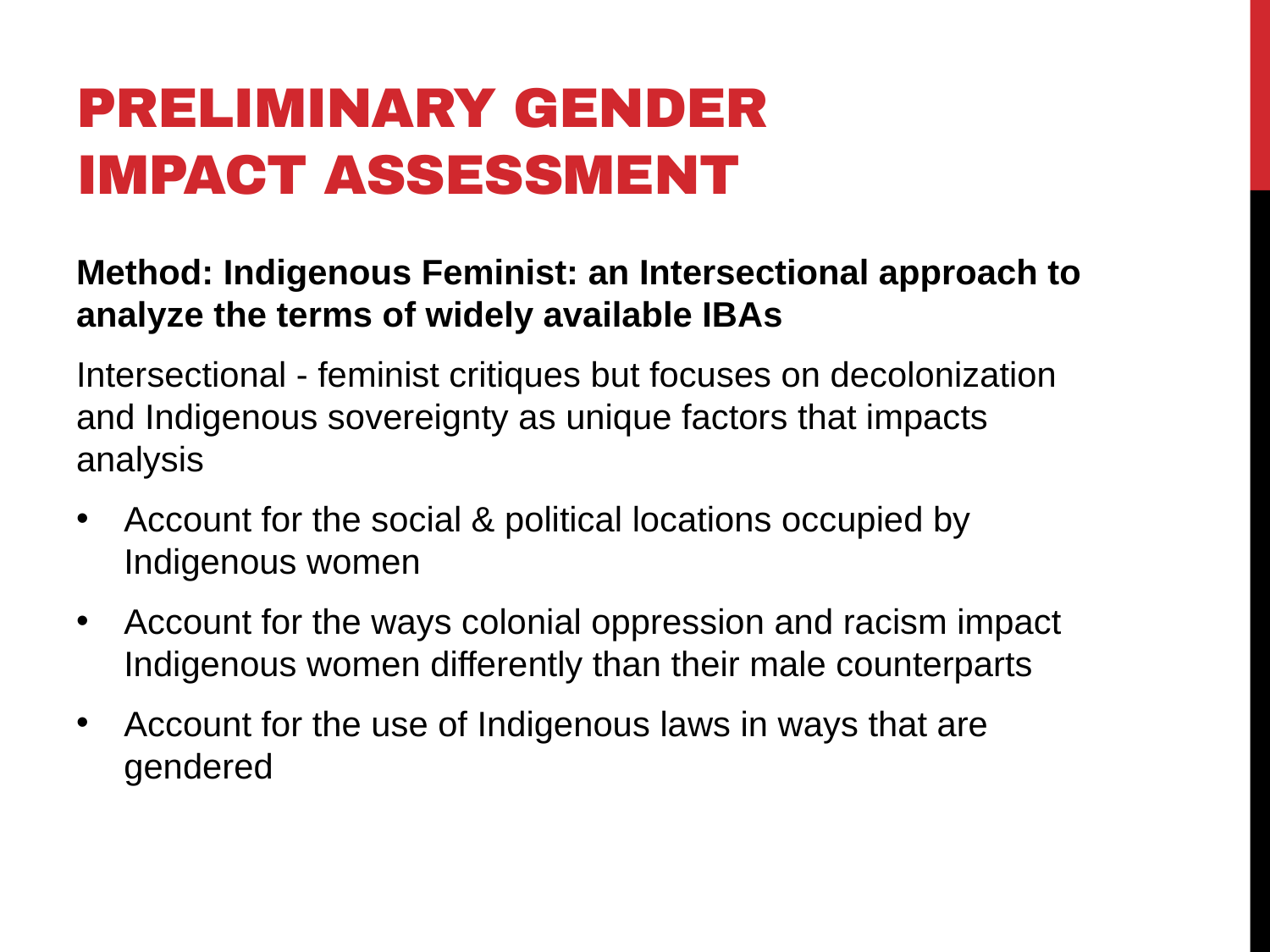

# Preliminary gender impact assessment
Method: Indigenous Feminist: an Intersectional approach to analyze the terms of widely available IBAs
Intersectional - feminist critiques but focuses on decolonization and Indigenous sovereignty as unique factors that impacts analysis
Account for the social & political locations occupied by Indigenous women
Account for the ways colonial oppression and racism impact Indigenous women differently than their male counterparts
Account for the use of Indigenous laws in ways that are gendered